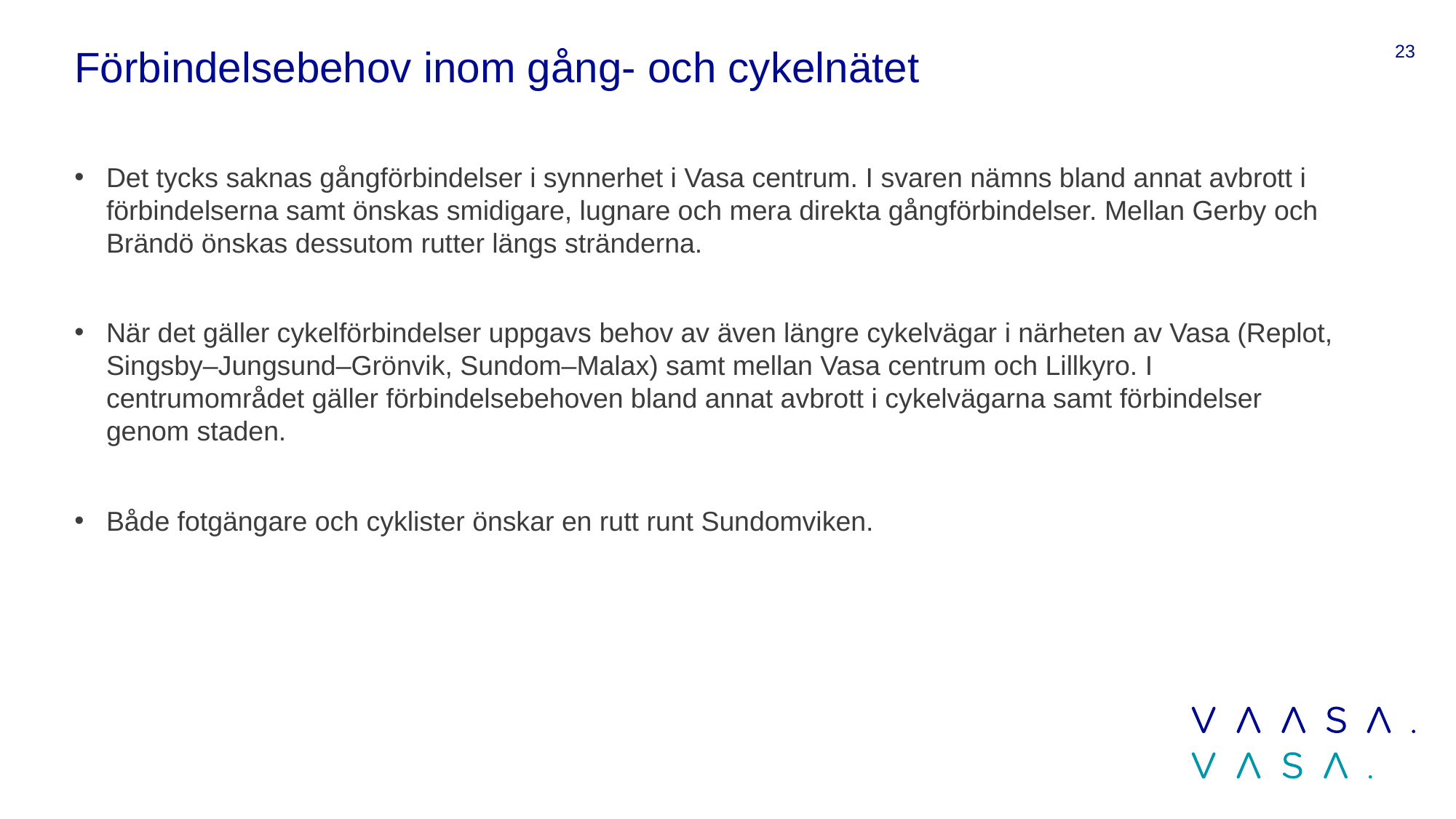

# Förbindelsebehov inom gång- och cykelnätet
23
Det tycks saknas gångförbindelser i synnerhet i Vasa centrum. I svaren nämns bland annat avbrott i förbindelserna samt önskas smidigare, lugnare och mera direkta gångförbindelser. Mellan Gerby och Brändö önskas dessutom rutter längs stränderna.

När det gäller cykelförbindelser uppgavs behov av även längre cykelvägar i närheten av Vasa (Replot, Singsby–Jungsund–Grönvik, Sundom–Malax) samt mellan Vasa centrum och Lillkyro. I centrumområdet gäller förbindelsebehoven bland annat avbrott i cykelvägarna samt förbindelser genom staden.

Både fotgängare och cyklister önskar en rutt runt Sundomviken.